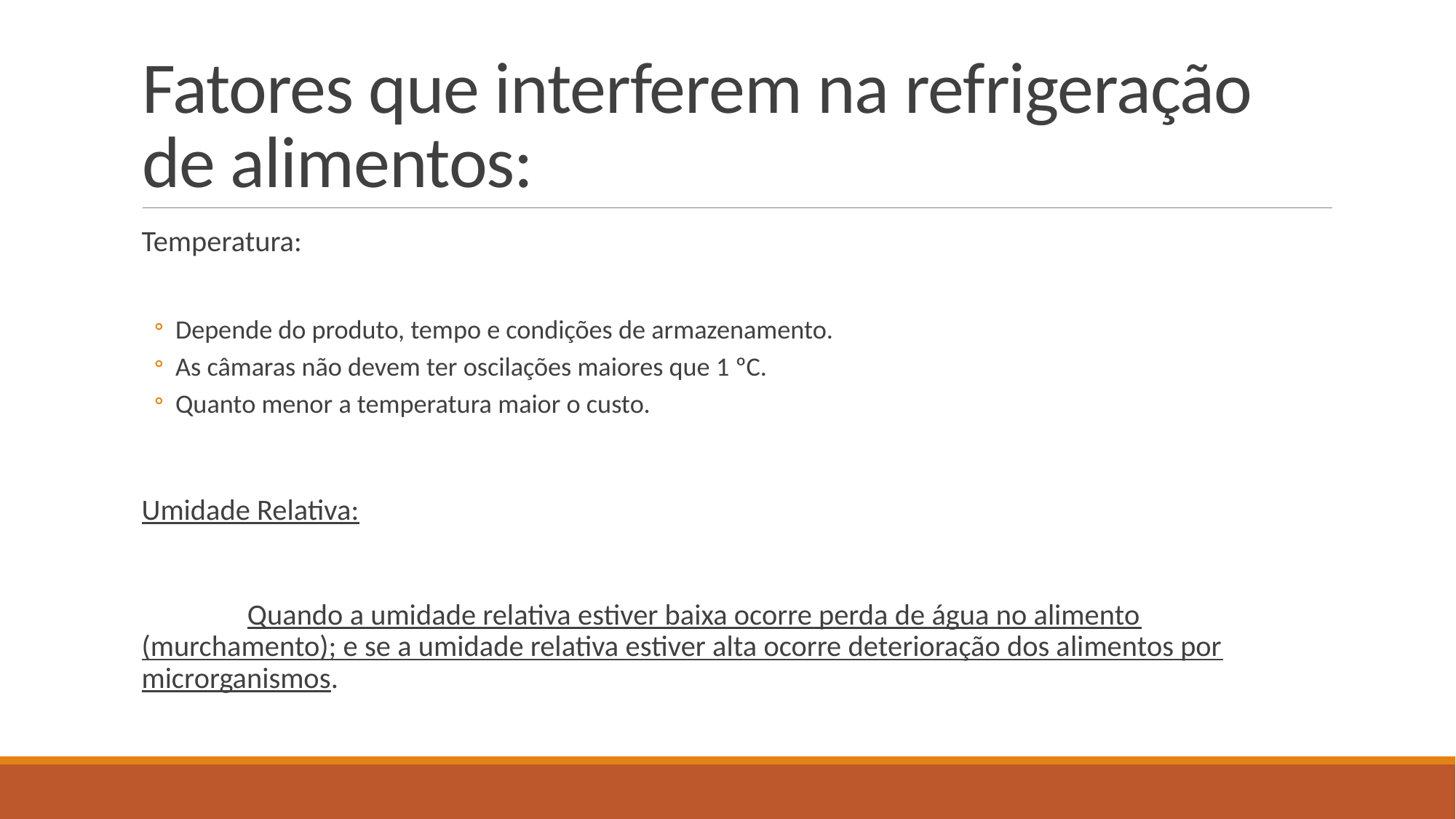

# Fatores que interferem na refrigeração de alimentos:
Temperatura:

Depende do produto, tempo e condições de armazenamento.
As câmaras não devem ter oscilações maiores que 1 ºC.
Quanto menor a temperatura maior o custo.

Umidade Relativa:

	Quando a umidade relativa estiver baixa ocorre perda de água no alimento (murchamento); e se a umidade relativa estiver alta ocorre deterioração dos alimentos por microrganismos.